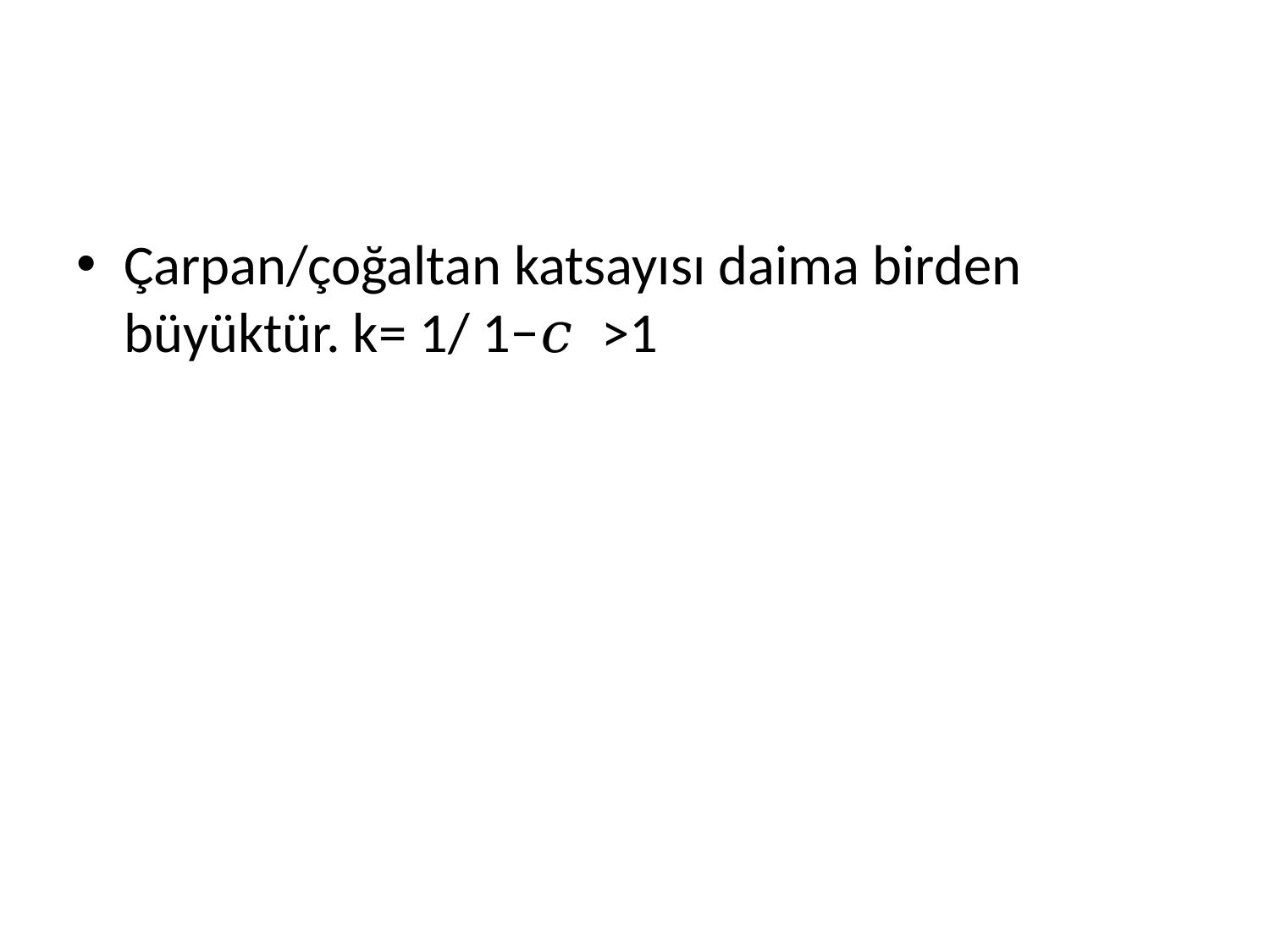

#
Çarpan/çoğaltan katsayısı daima birden büyüktür. k= 1/ 1−𝑐  >1